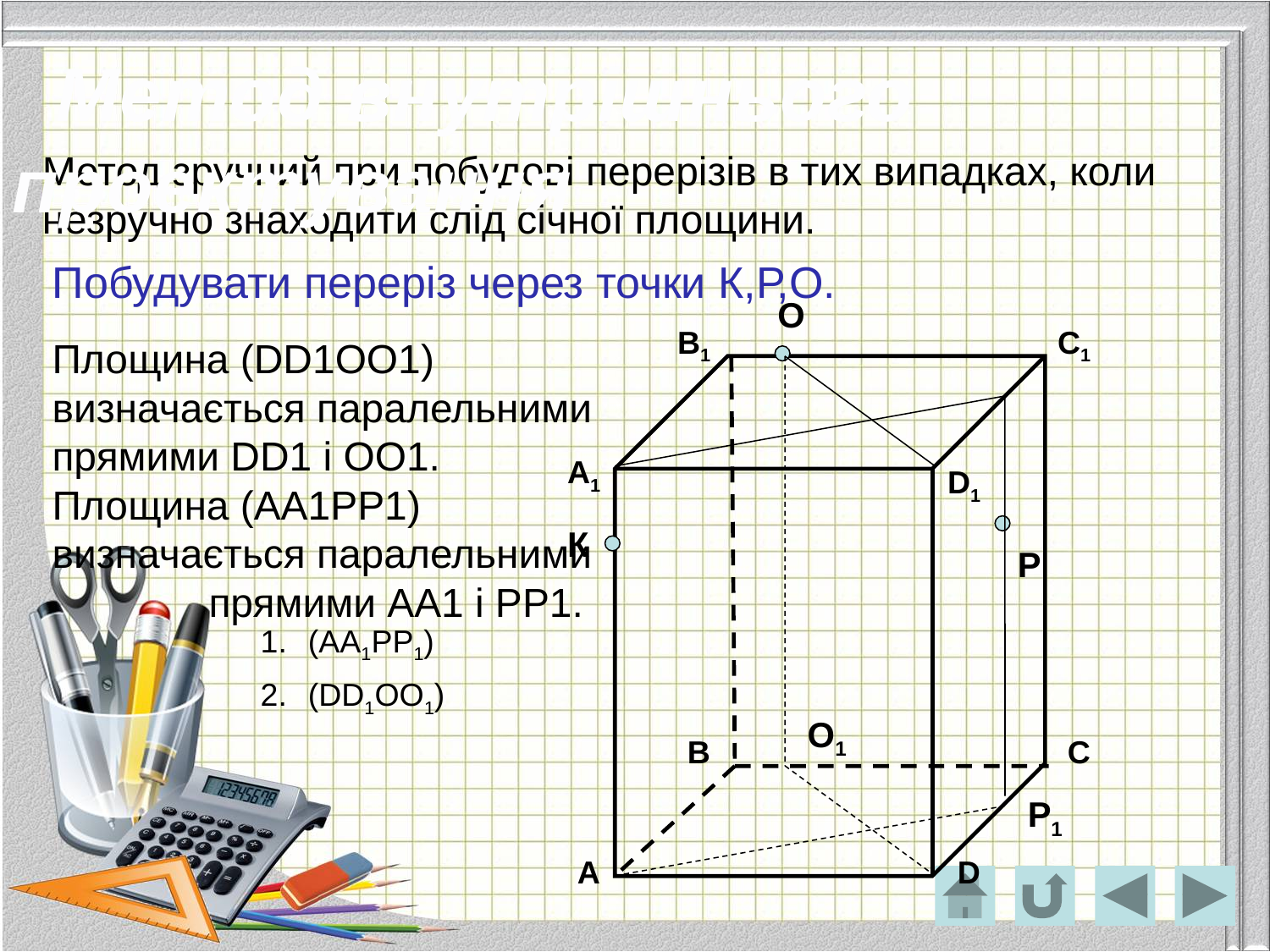

Метод внутрішнього проектування
Метод зручний при побудові перерізів в тих випадках, коли незручно знаходити слід січної площини.
Побудувати переріз через точки К,Р,О.
О
В1
C1
А1
D1
В
С
А
D

Площина (DD1ОО1) визначається паралельними прямими DD1 і OO1. Площина (АА1РР1) визначається паралельними
              прямими АА1 і РР1.

К

Р
(АА1РР1)
(DD1ОО1)
О1

Р1